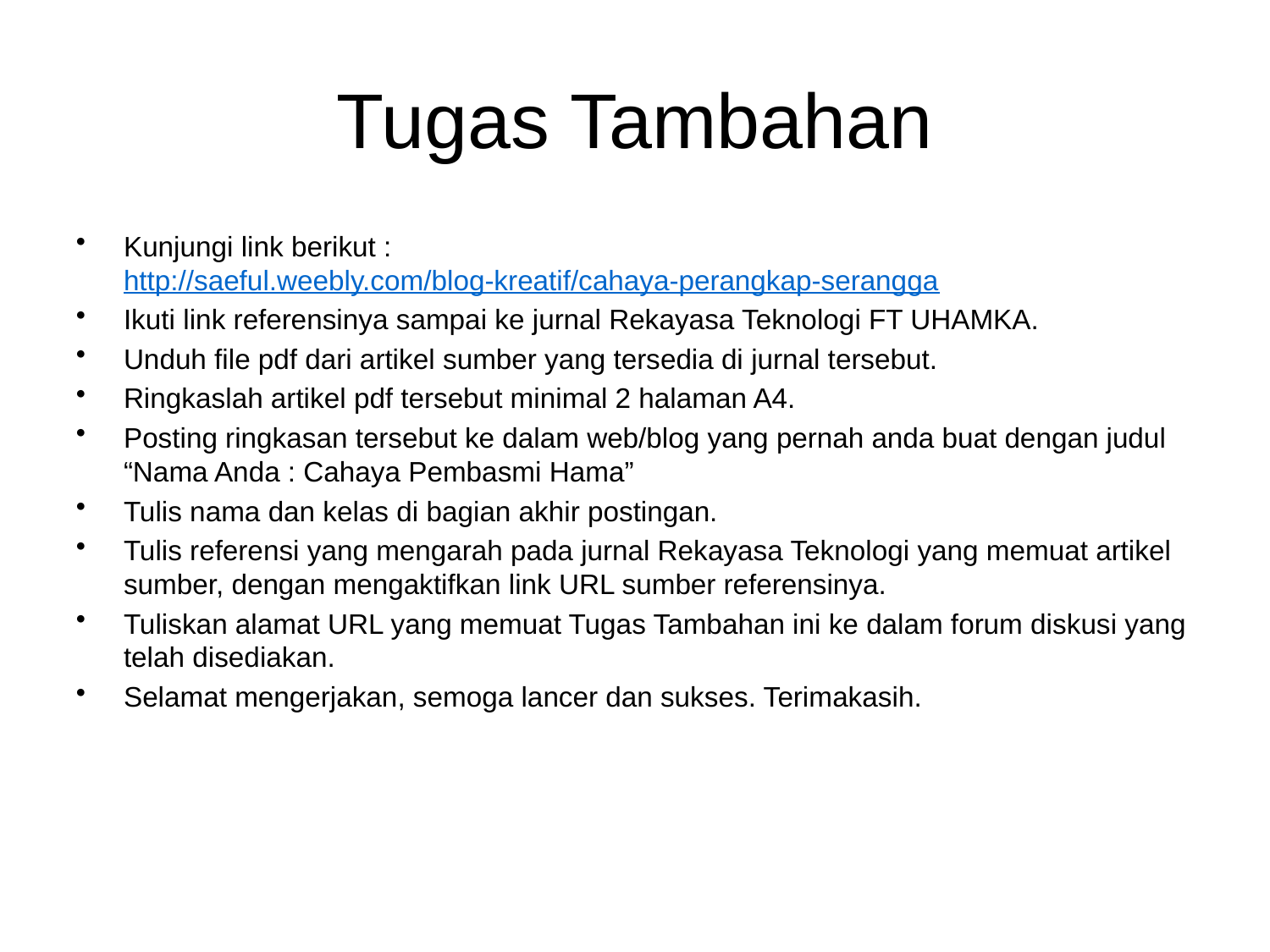

# Tugas Tambahan
Kunjungi link berikut : http://saeful.weebly.com/blog-kreatif/cahaya-perangkap-serangga
Ikuti link referensinya sampai ke jurnal Rekayasa Teknologi FT UHAMKA.
Unduh file pdf dari artikel sumber yang tersedia di jurnal tersebut.
Ringkaslah artikel pdf tersebut minimal 2 halaman A4.
Posting ringkasan tersebut ke dalam web/blog yang pernah anda buat dengan judul “Nama Anda : Cahaya Pembasmi Hama”
Tulis nama dan kelas di bagian akhir postingan.
Tulis referensi yang mengarah pada jurnal Rekayasa Teknologi yang memuat artikel sumber, dengan mengaktifkan link URL sumber referensinya.
Tuliskan alamat URL yang memuat Tugas Tambahan ini ke dalam forum diskusi yang telah disediakan.
Selamat mengerjakan, semoga lancer dan sukses. Terimakasih.